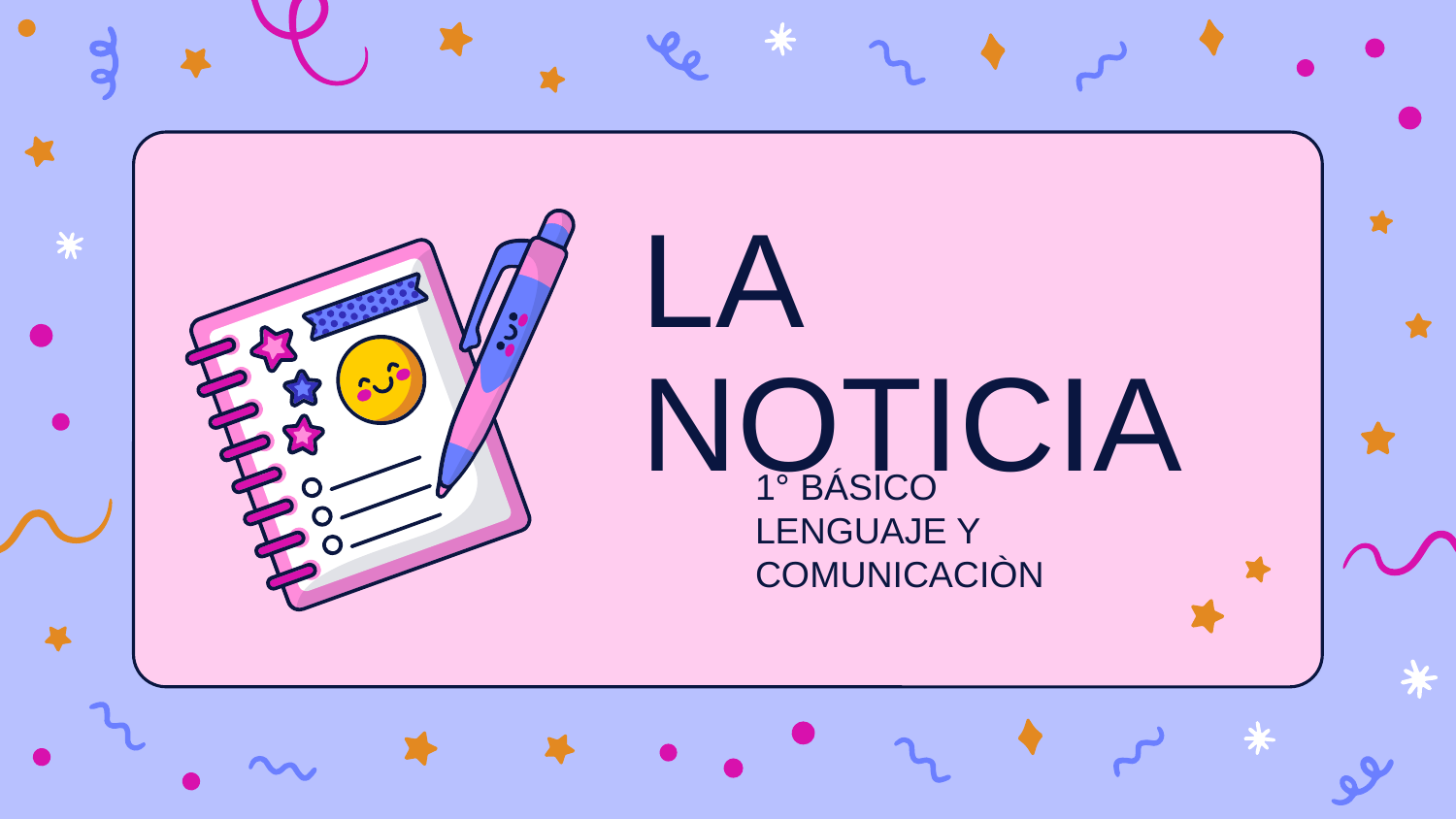

# LA NOTICIA

1° BÁSICO
LENGUAJE Y COMUNICACIÒN